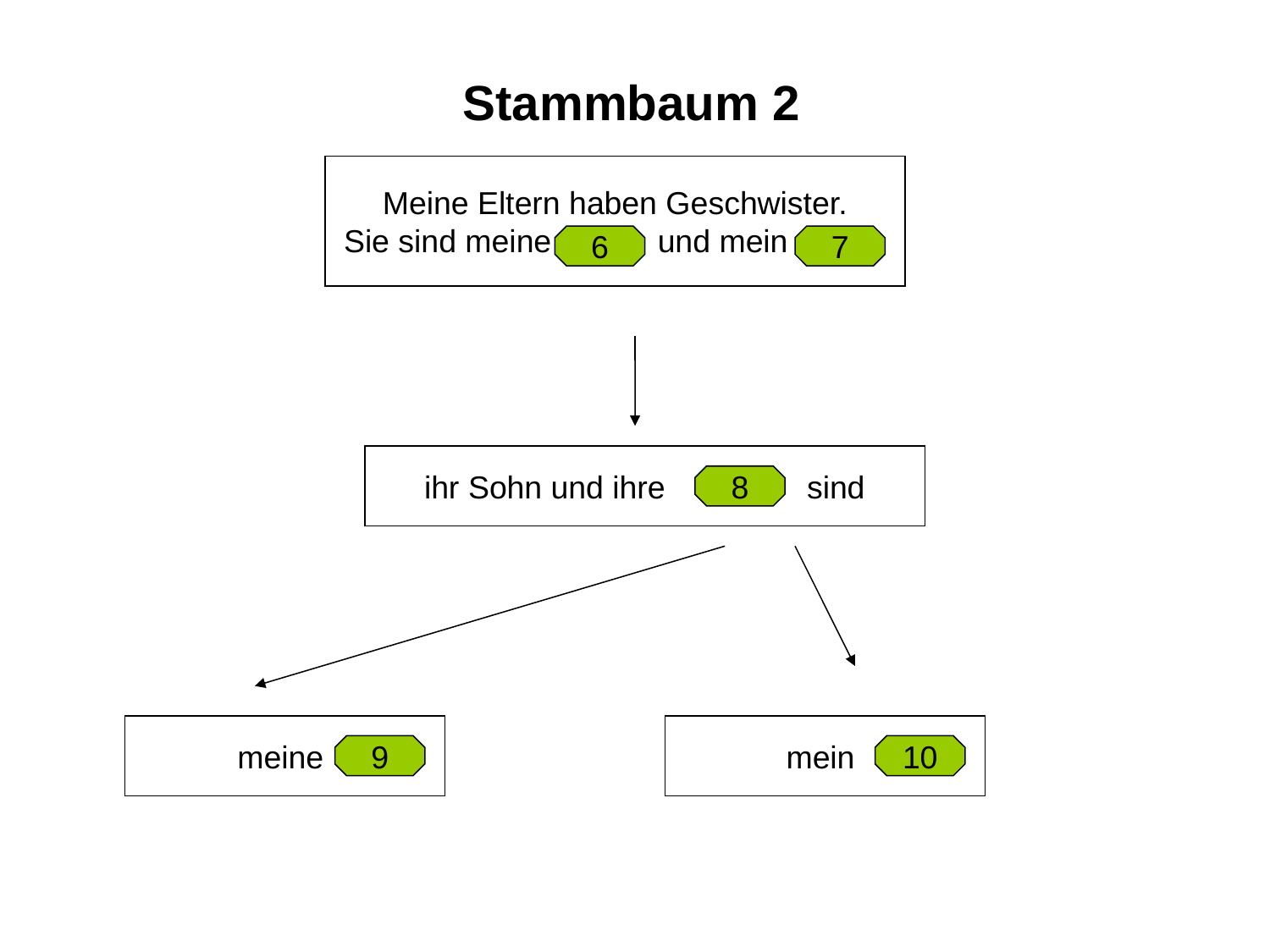

# Stammbaum 2
Meine Eltern haben Geschwister.
Sie sind meine            und mein
6
7

ihr Sohn und ihre                sind
8

meine
mein
9
10